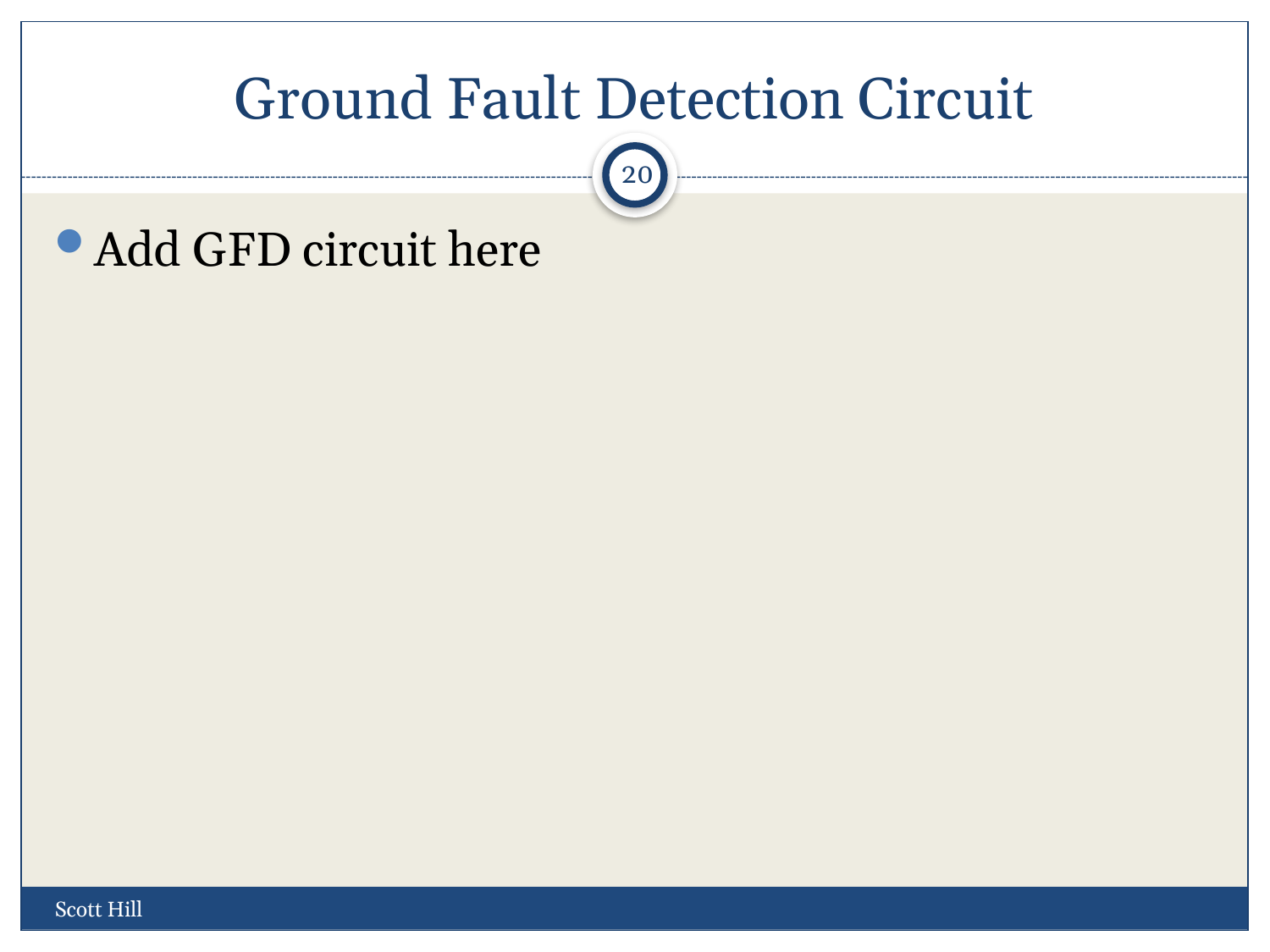

# Ground Fault Detection Circuit
20
Add GFD circuit here
Scott Hill